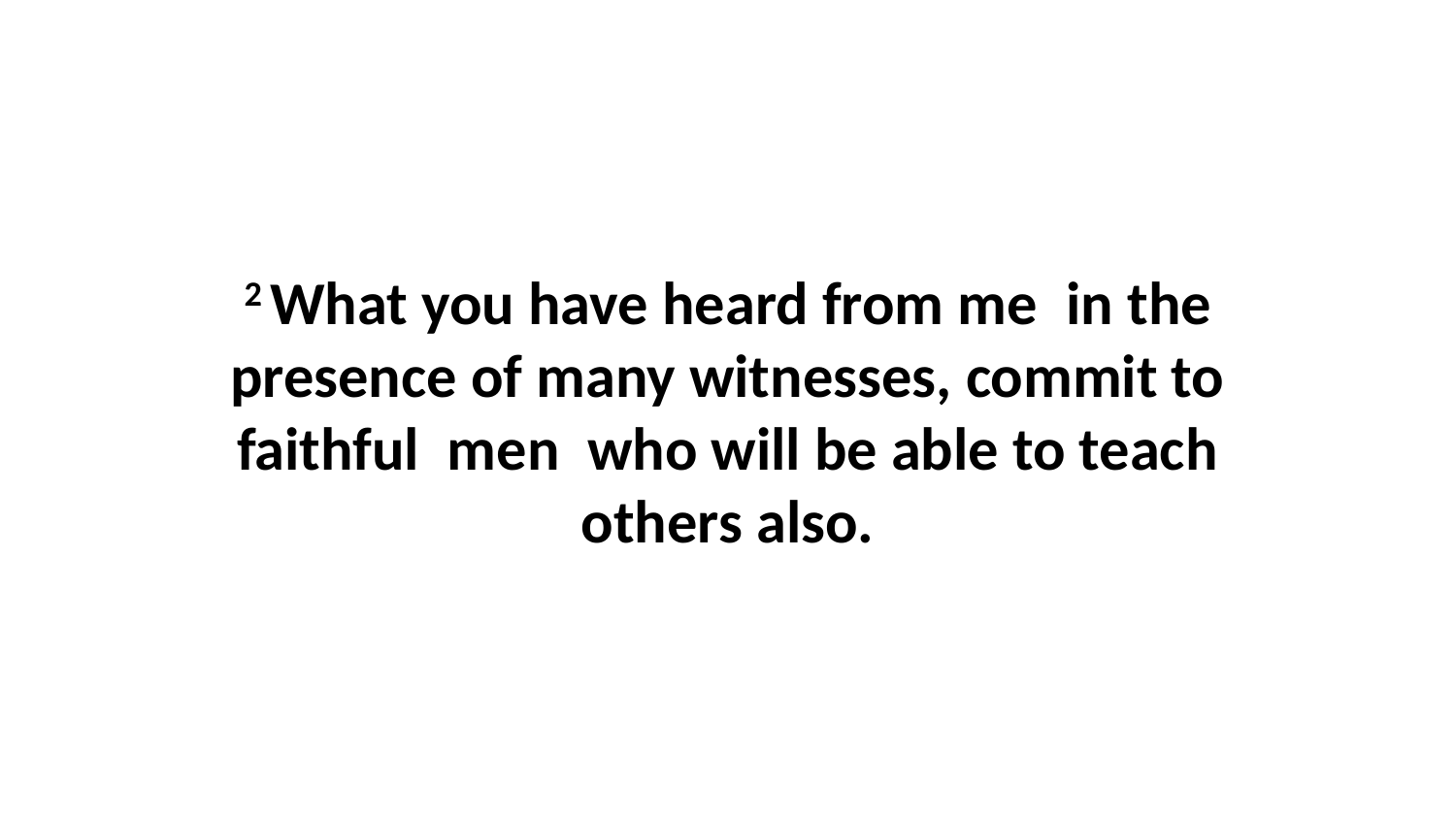

2 What you have heard from me  in the presence of many witnesses, commit to faithful  men  who will be able to teach others also.